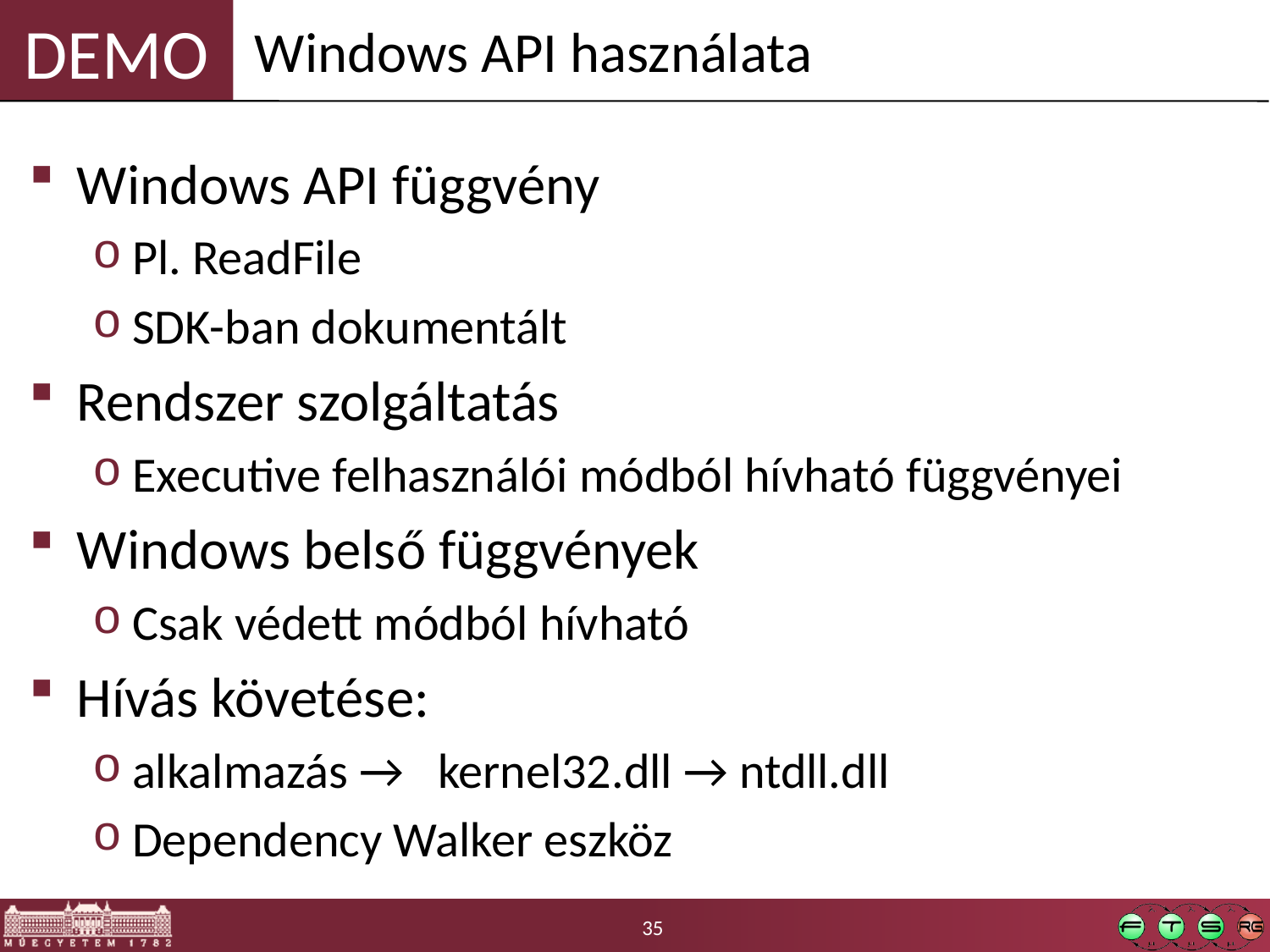

Windows API használata
Windows API függvény
Pl. ReadFile
SDK-ban dokumentált
Rendszer szolgáltatás
Executive felhasználói módból hívható függvényei
Windows belső függvények
Csak védett módból hívható
Hívás követése:
alkalmazás →   kernel32.dll → ntdll.dll
Dependency Walker eszköz

35